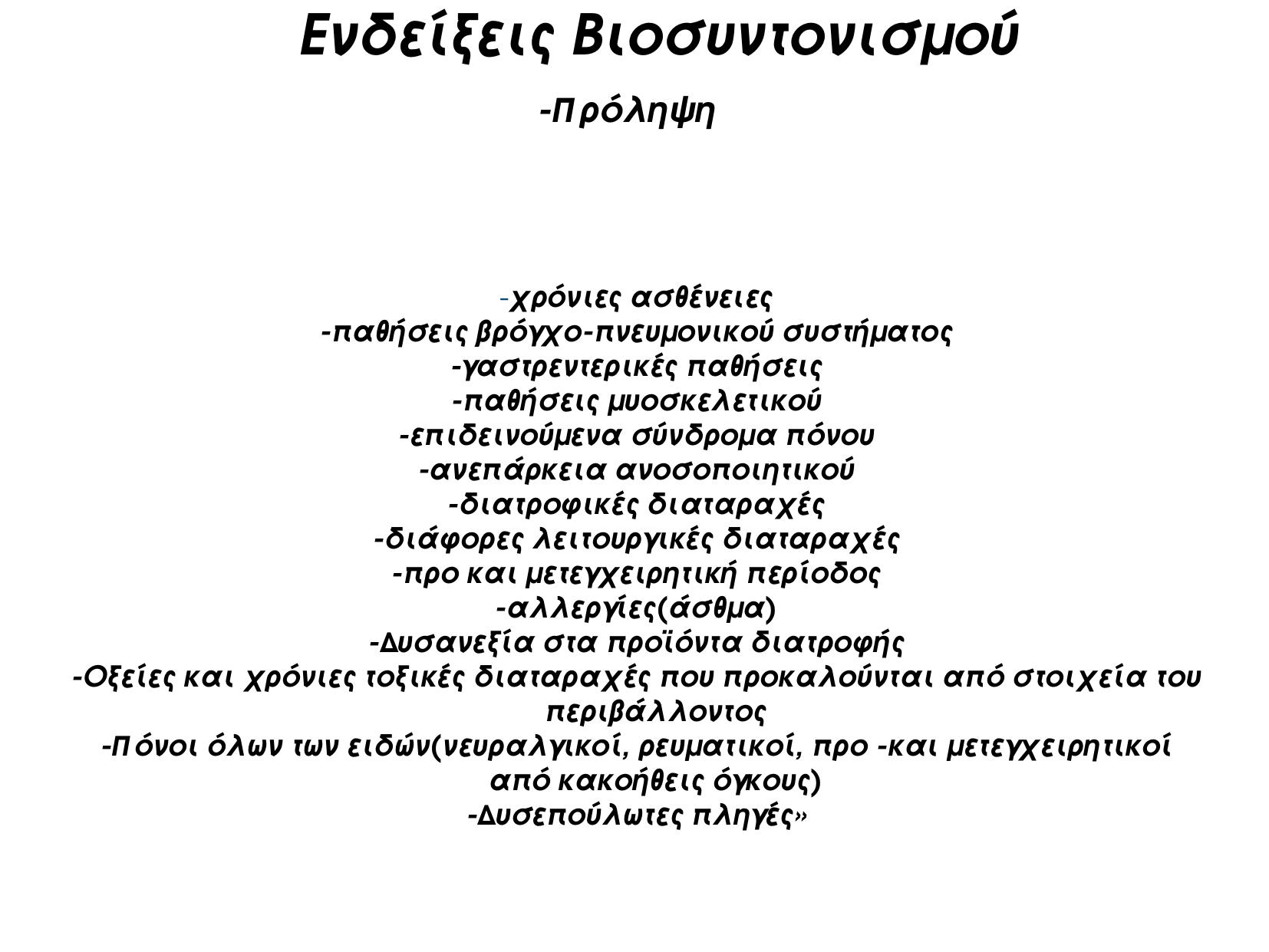

Ενδείξεις Βιοσυντονισμού
                              -Πρόληψη
-χρόνιες ασθένειες
-παθήσεις βρόγχο-πνευμονικού συστήματος
-γαστρεντερικές παθήσεις
-παθήσεις μυοσκελετικού
-επιδεινούμενα σύνδρομα πόνου
-ανεπάρκεια ανοσοποιητικού
-διατροφικές διαταραχές
-διάφορες λειτουργικές διαταραχές
-προ και μετεγχειρητική περίοδος
-αλλεργίες(άσθμα)
-∆υσανεξία στα προϊόντα διατροφής
-Οξείες και χρόνιες τοξικές διαταραχές που προκαλούνται από στοιχεία του περιβάλλοντος
-Πόνοι όλων των ειδών(νευραλγικοί, ρευματικοί, προ -και μετεγχειρητικοί από κακοήθεις όγκους)
-∆υσεπούλωτες πληγές»